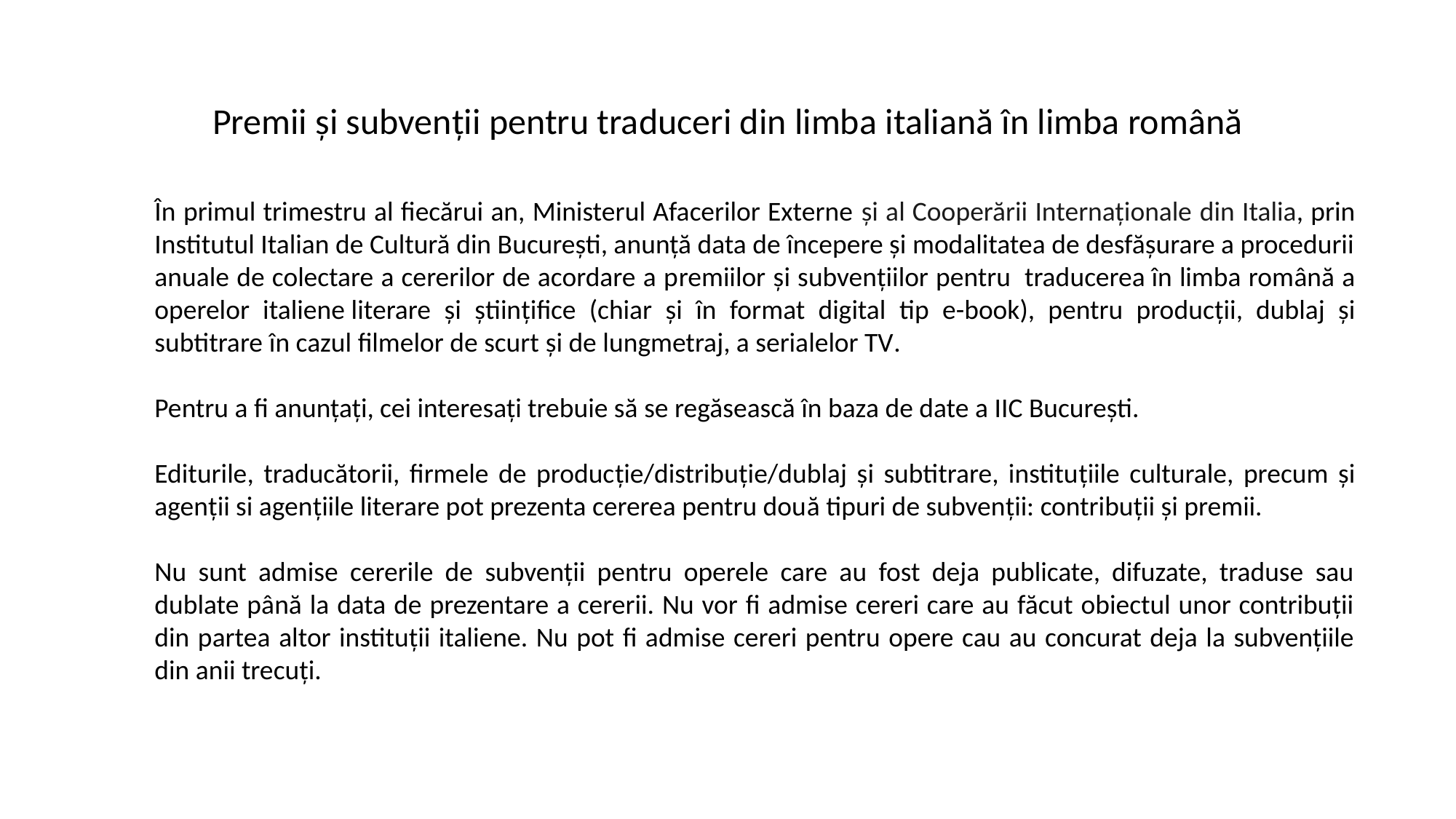

# Premii și subvenții pentru traduceri din limba italiană în limba română
În primul trimestru al fiecărui an, Ministerul Afacerilor Externe și al Cooperării Internaționale din Italia, prin Institutul Italian de Cultură din București, anunță data de începere și modalitatea de desfășurare a procedurii anuale de colectare a cererilor de acordare a premiilor și subvențiilor pentru  traducerea în limba română a operelor italiene literare și științifice (chiar și în format digital tip e-book), pentru producții, dublaj și subtitrare în cazul filmelor de scurt și de lungmetraj, a serialelor TV.

Pentru a fi anunțați, cei interesați trebuie să se regăsească în baza de date a IIC București.

Editurile, traducătorii, firmele de producție/distribuție/dublaj și subtitrare, instituțiile culturale, precum și agenții si agențiile literare pot prezenta cererea pentru două tipuri de subvenții: contribuții și premii.

Nu sunt admise cererile de subvenții pentru operele care au fost deja publicate, difuzate, traduse sau dublate până la data de prezentare a cererii. Nu vor fi admise cereri care au făcut obiectul unor contribuții din partea altor instituții italiene. Nu pot fi admise cereri pentru opere cau au concurat deja la subvențiile din anii trecuți.